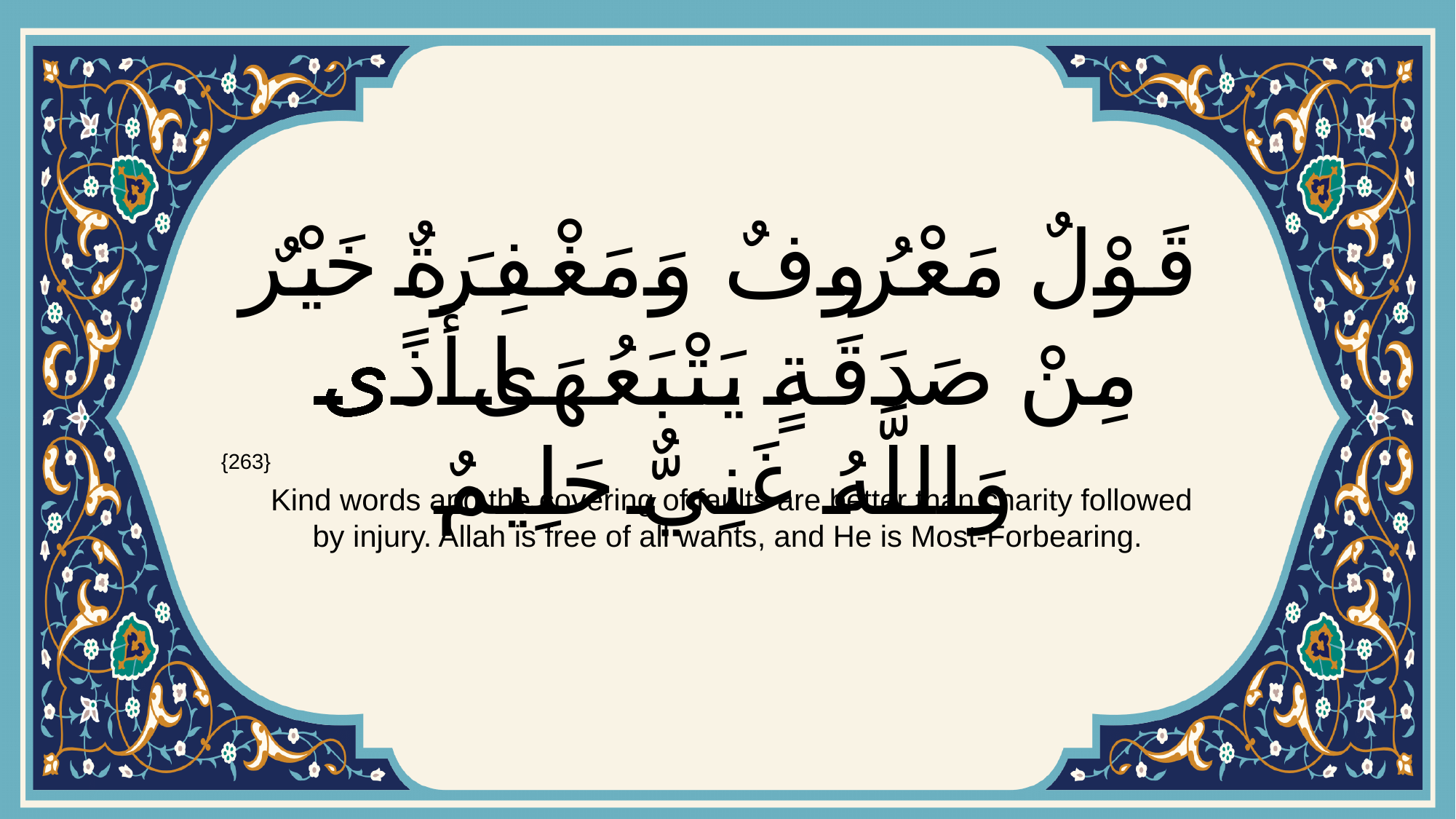

# قَوْلٌ مَعْرُوفٌ وَمَغْفِرَةٌ خَيْرٌ مِنْ صَدَقَةٍ يَتْبَعُهَا أَذًىۗ وَاللَّهُ غَنِيٌّ حَلِيمٌ
{263}
 Kind words and the covering of faults are better than charity followed by injury. Allah is free of all wants, and He is Most-Forbearing.